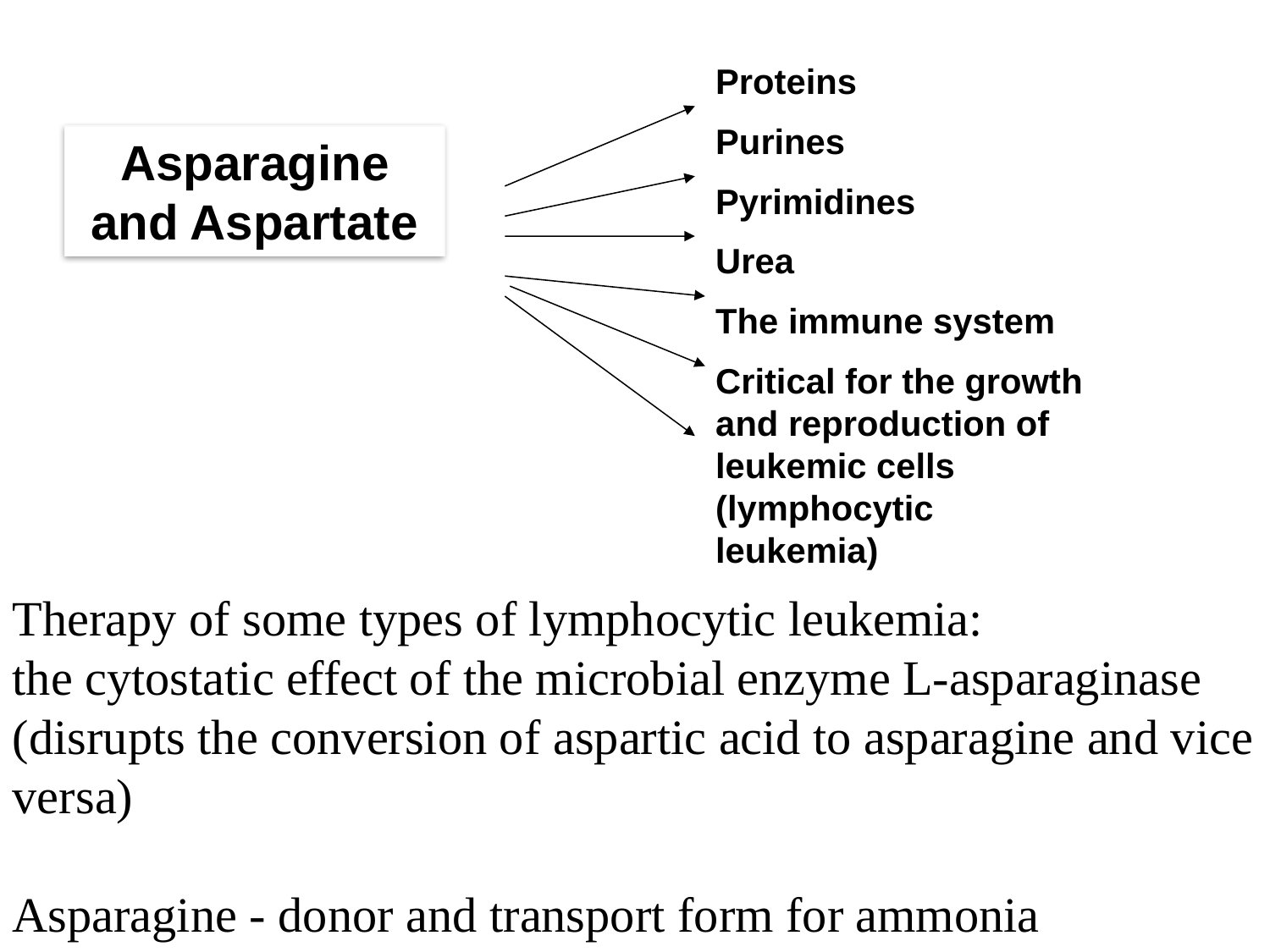

Proteins
Purines
Pyrimidines
Urea
The immune system
Critical for the growth and reproduction of leukemic cells (lymphocytic leukemia)

Asparagine and Aspartate

Therapy of some types of lymphocytic leukemia:
the cytostatic effect of the microbial enzyme L-asparaginase (disrupts the conversion of aspartic acid to asparagine and vice versa)

Asparagine - donor and transport form for ammonia